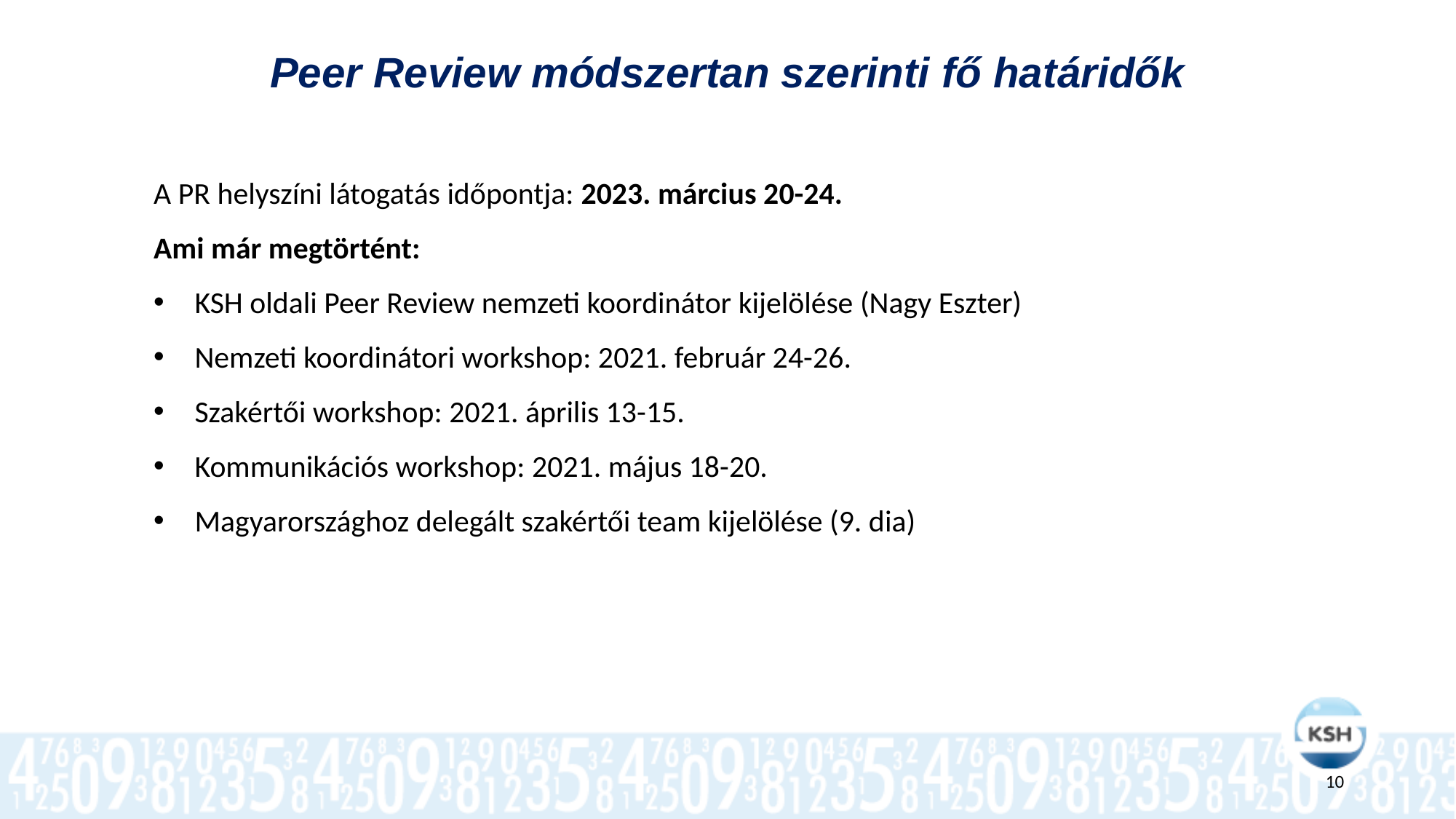

Peer Review módszertan szerinti fő határidők
A PR helyszíni látogatás időpontja: 2023. március 20-24.
Ami már megtörtént:
KSH oldali Peer Review nemzeti koordinátor kijelölése (Nagy Eszter)
Nemzeti koordinátori workshop: 2021. február 24-26.
Szakértői workshop: 2021. április 13-15.
Kommunikációs workshop: 2021. május 18-20.
Magyarországhoz delegált szakértői team kijelölése (9. dia)

10